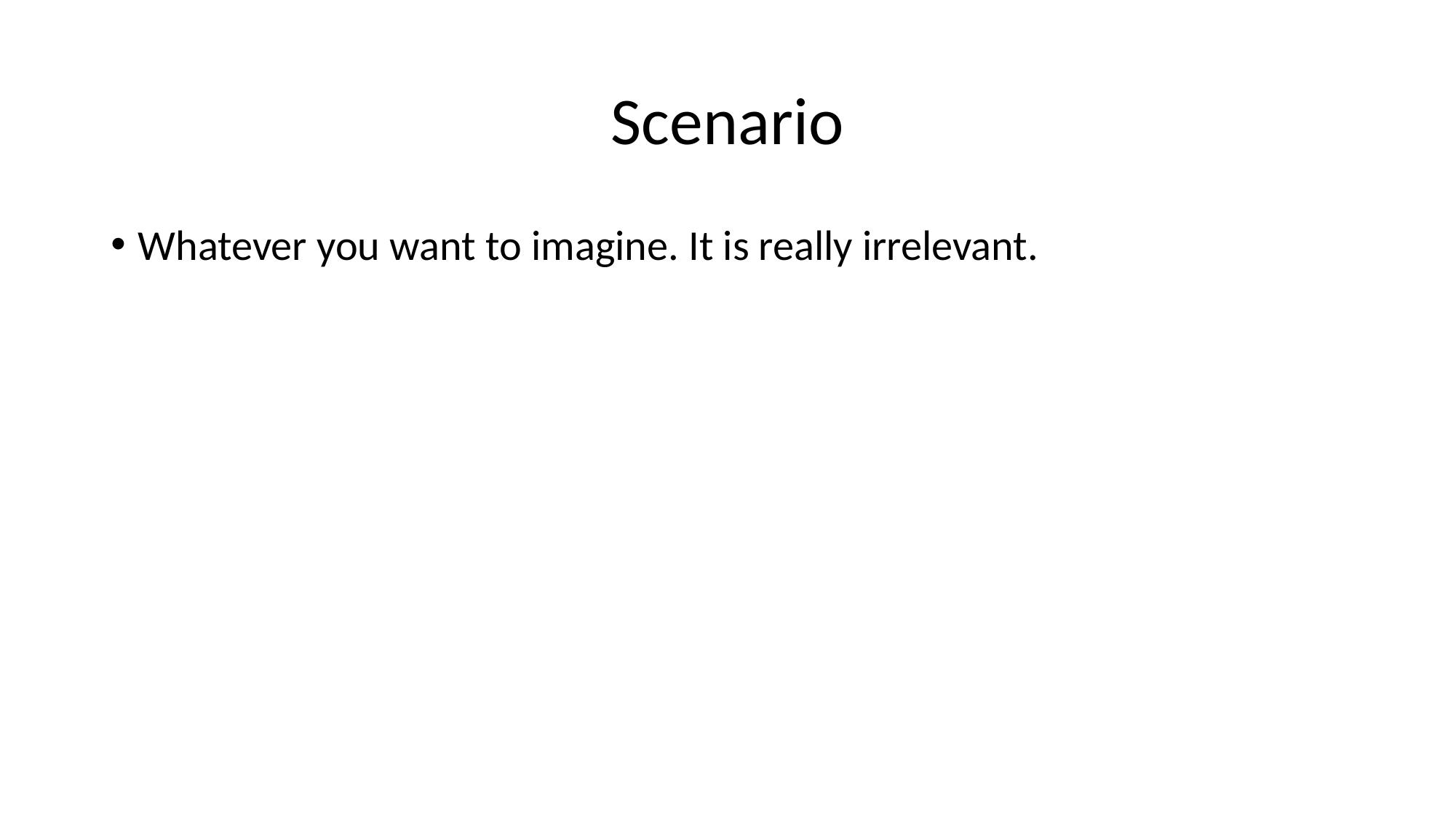

# Scenario
Whatever you want to imagine. It is really irrelevant.